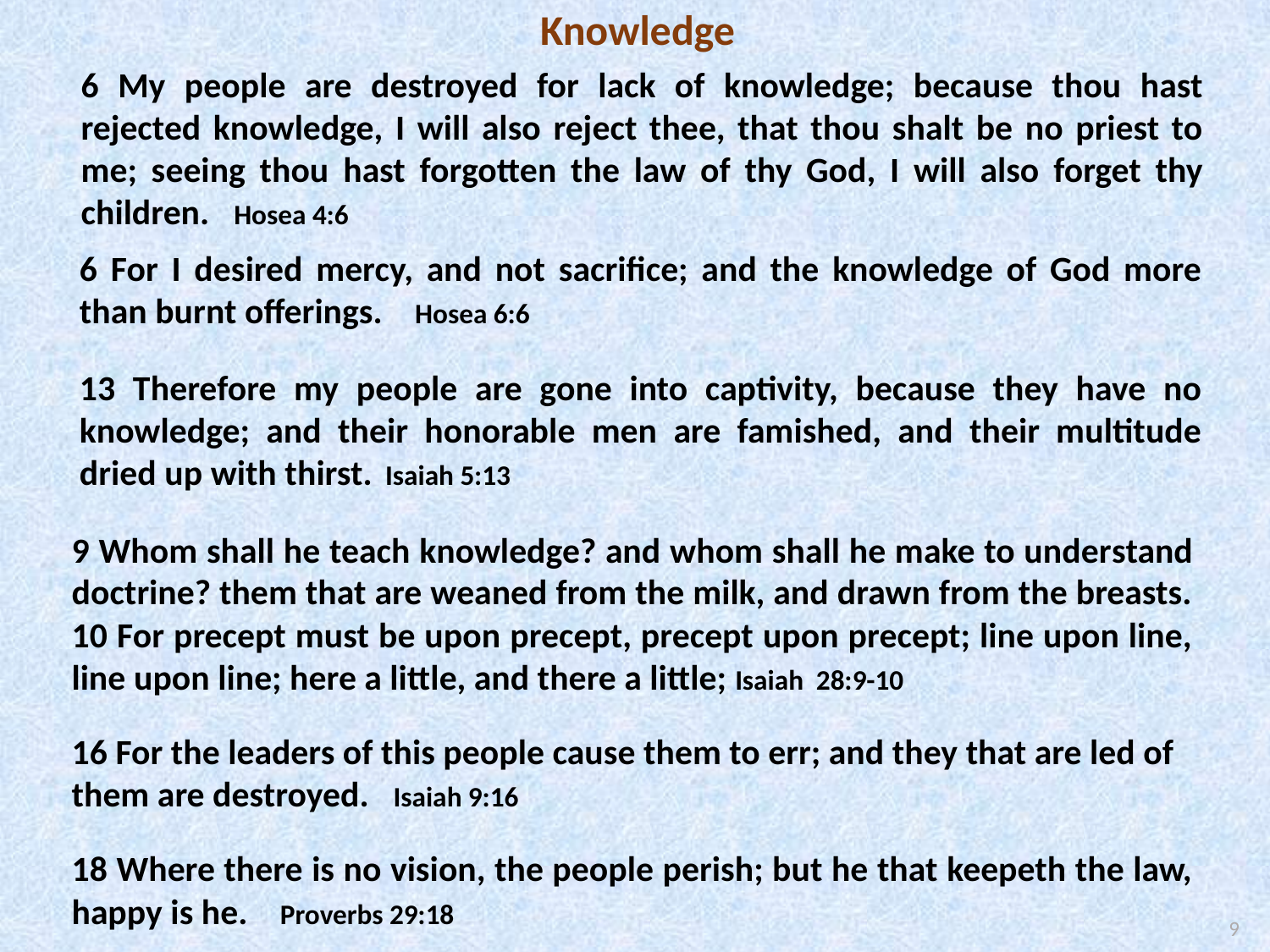

Knowledge
6 My people are destroyed for lack of knowledge; because thou hast rejected knowledge, I will also reject thee, that thou shalt be no priest to me; seeing thou hast forgotten the law of thy God, I will also forget thy children.   Hosea 4:6
6 For I desired mercy, and not sacrifice; and the knowledge of God more than burnt offerings.    Hosea 6:6
13 Therefore my people are gone into captivity, because they have no knowledge; and their honorable men are famished, and their multitude dried up with thirst.  Isaiah 5:13
9 Whom shall he teach knowledge? and whom shall he make to under­stand doctrine? them that are weaned from the milk, and drawn from the breasts.
10 For precept must be upon precept, precept upon precept; line upon line, line upon line; here a little, and there a little; Isaiah  28:9-10
16 For the leaders of this people cause them to err; and they that are led of them are destroyed.   Isaiah 9:16
18 Where there is no vision, the people perish; but he that keepeth the law, happy is he.    Proverbs 29:18
9